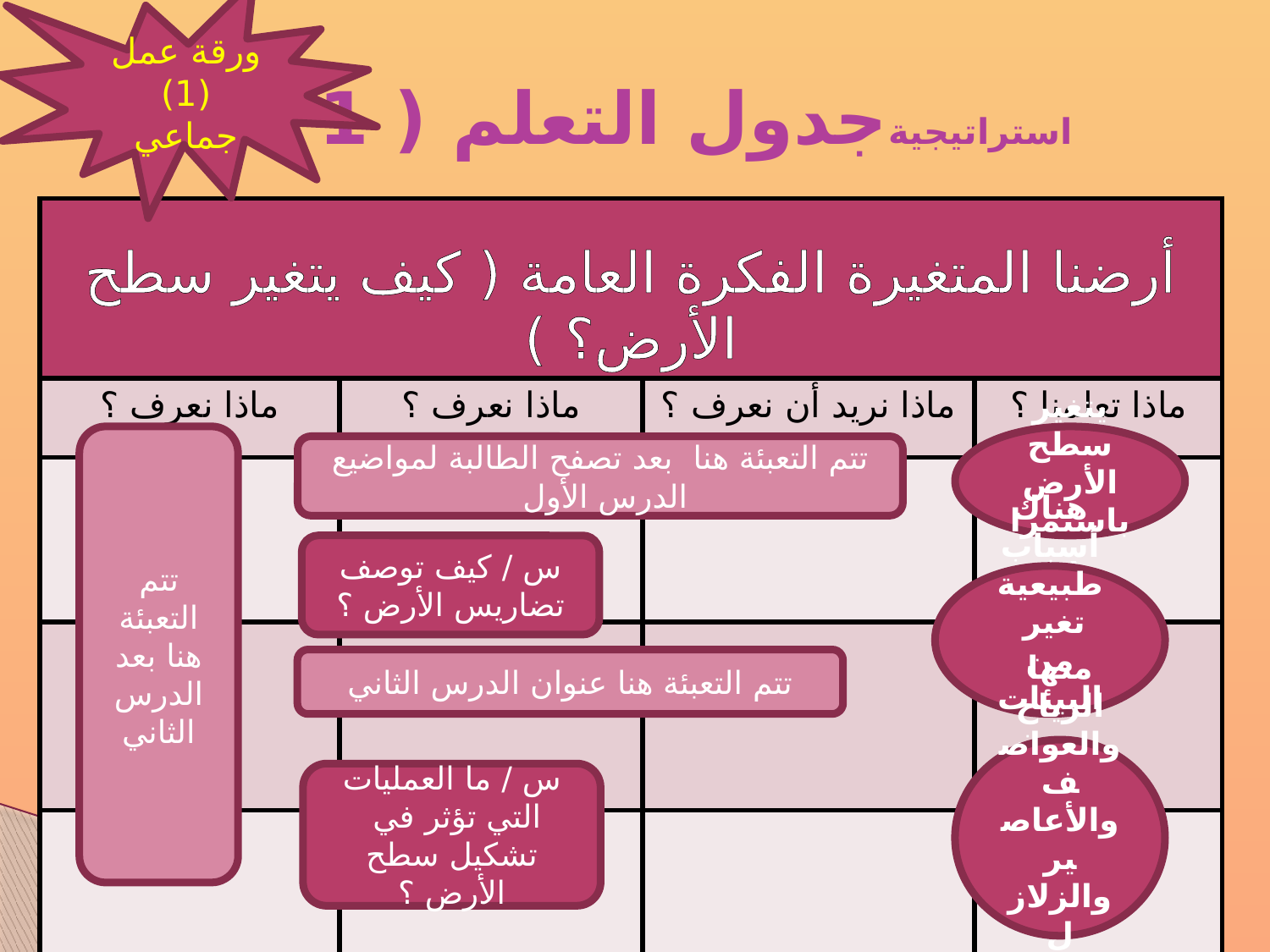

ورقة عمل (1)
جماعي
# استراتيجيةجدول التعلم ( 1 )
| أرضنا المتغيرة الفكرة العامة ( كيف يتغير سطح الأرض؟ ) |  |  |  |
| --- | --- | --- | --- |
| ماذا نعرف ؟ | ماذا نعرف ؟ | ماذا نريد أن نعرف ؟ | ماذا تعلمنا ؟ |
|  |  |  |  |
|  |  |  |  |
|  |  |  |  |
تتم التعبئة هنا بعد الدرس الثاني
يتغير سطح الأرض باستمرار
تتم التعبئة هنا  بعد تصفح الطالبة لمواضيع الدرس الأول
س / كيف توصف تضاريس الأرض ؟
هناك أسباب طبيعية تغير
من البيئات ومن الأرض
تتم التعبئة هنا عنوان الدرس الثاني
منها الرياح والعواصف والأعاصير والزلازل والبراكين
س / ما العمليات التي تؤثر في
تشكيل سطح الأرض ؟
ساره المغربي ب170